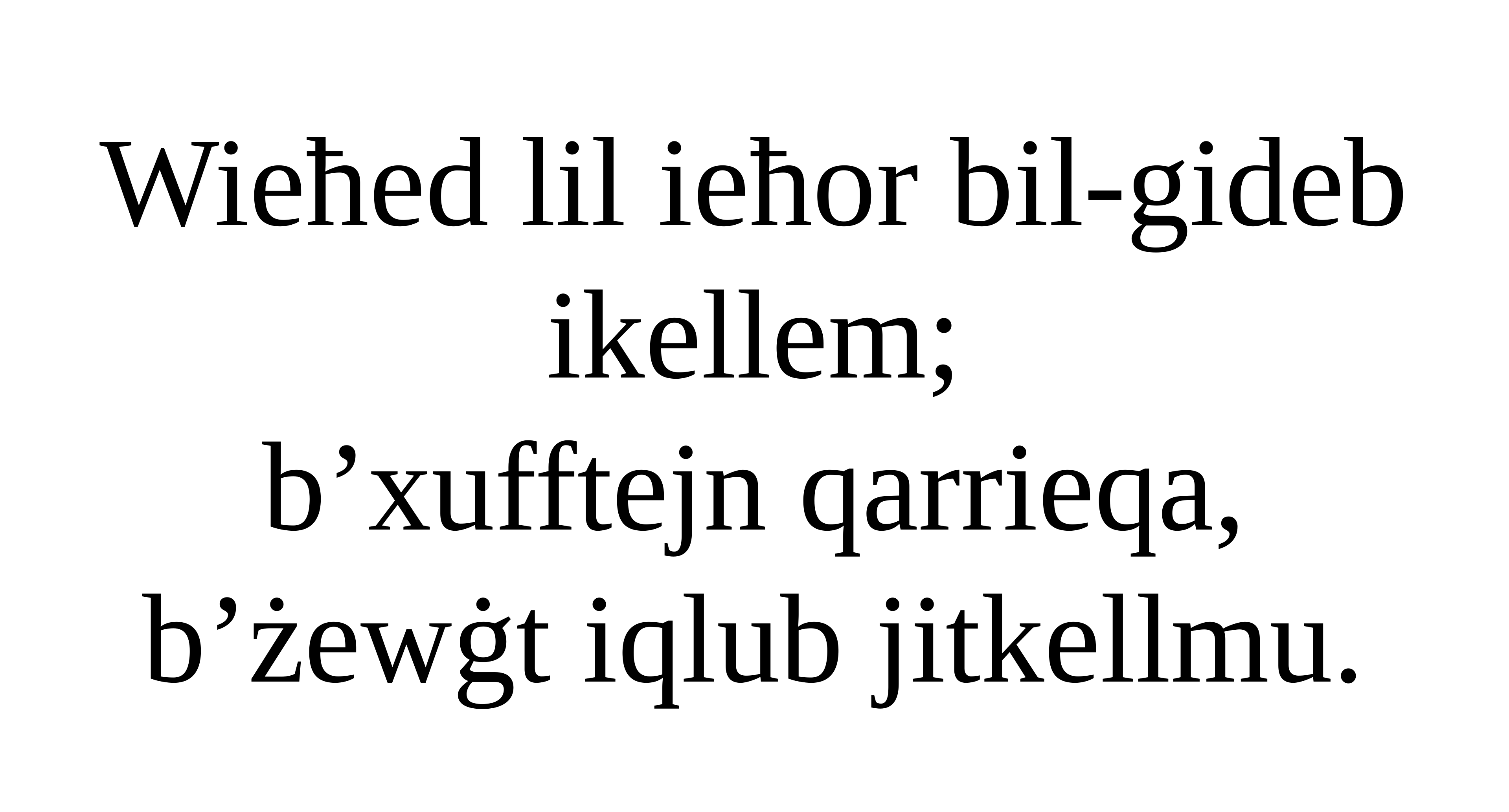

Wieħed lil ieħor bil-gideb ikellem;
b’xufftejn qarrieqa, b’żewġt iqlub jitkellmu.